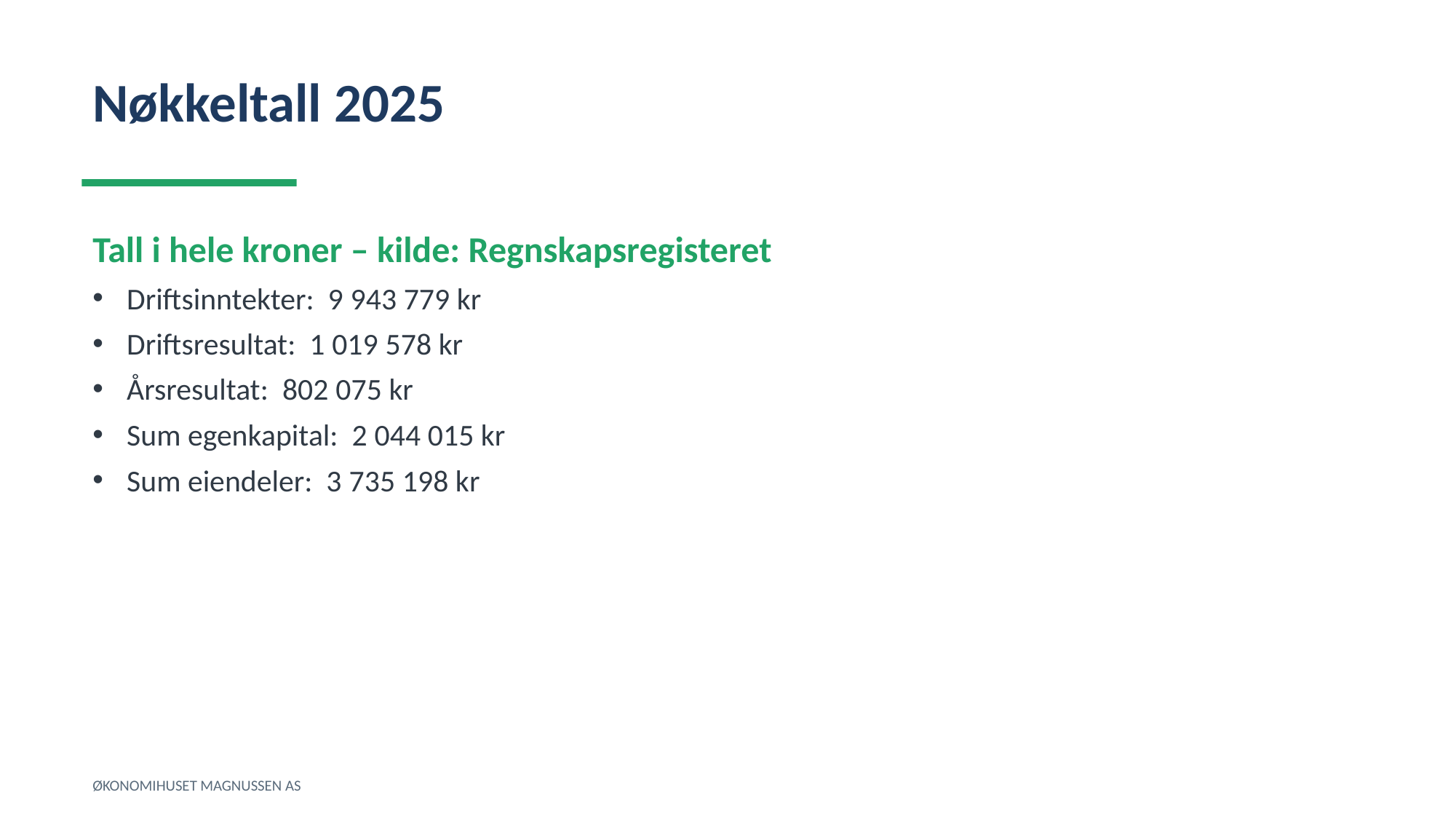

Nøkkeltall 2025

Tall i hele kroner – kilde: Regnskapsregisteret
Driftsinntekter:  9 943 779 kr
Driftsresultat:  1 019 578 kr
Årsresultat:  802 075 kr
Sum egenkapital:  2 044 015 kr
Sum eiendeler:  3 735 198 kr
ØKONOMIHUSET MAGNUSSEN AS